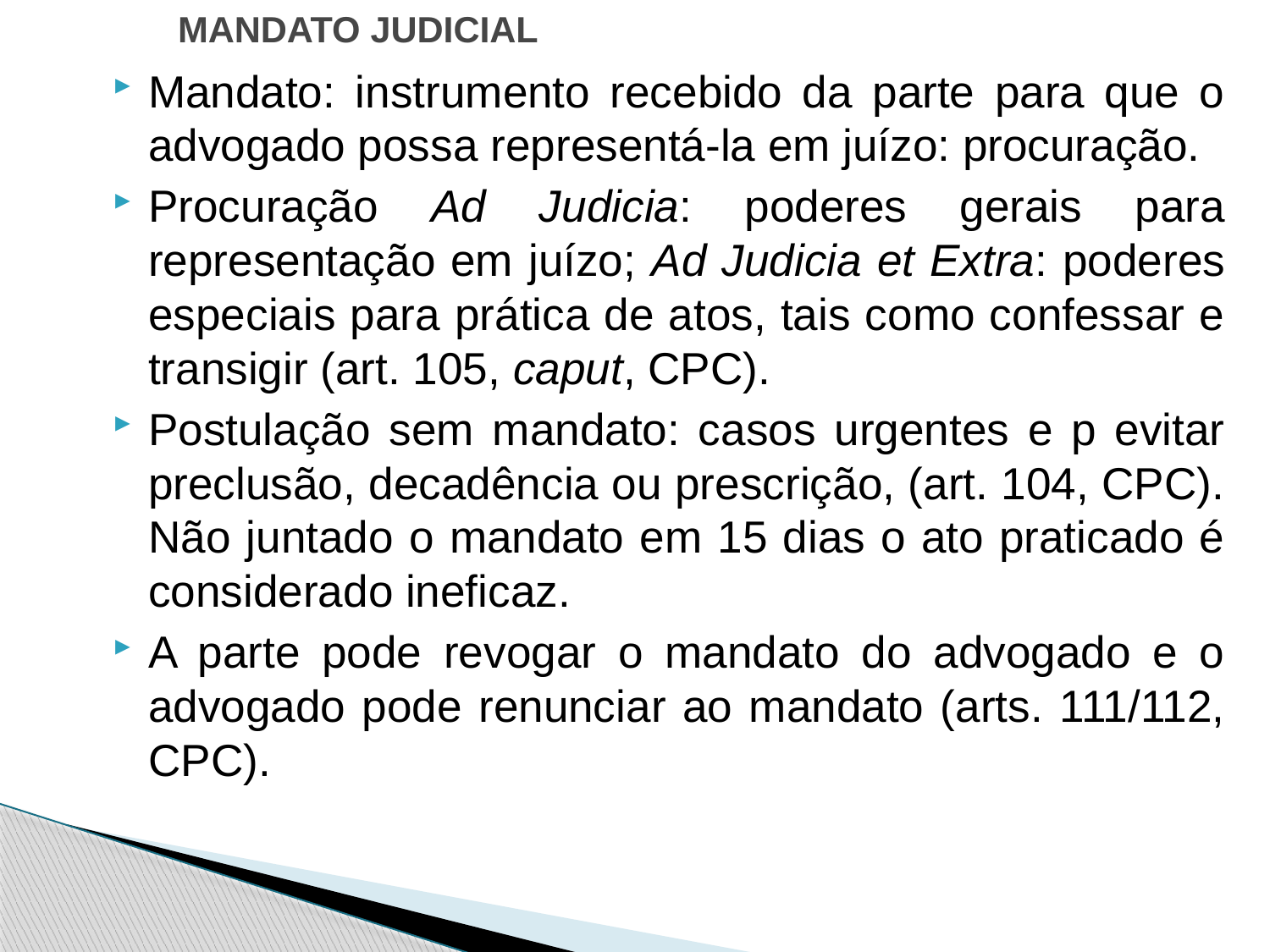

# MANDATO JUDICIAL
Mandato: instrumento recebido da parte para que o advogado possa representá-la em juízo: procuração.
Procuração Ad Judicia: poderes gerais para representação em juízo; Ad Judicia et Extra: poderes especiais para prática de atos, tais como confessar e transigir (art. 105, caput, CPC).
Postulação sem mandato: casos urgentes e p evitar preclusão, decadência ou prescrição, (art. 104, CPC). Não juntado o mandato em 15 dias o ato praticado é considerado ineficaz.
A parte pode revogar o mandato do advogado e o advogado pode renunciar ao mandato (arts. 111/112, CPC).